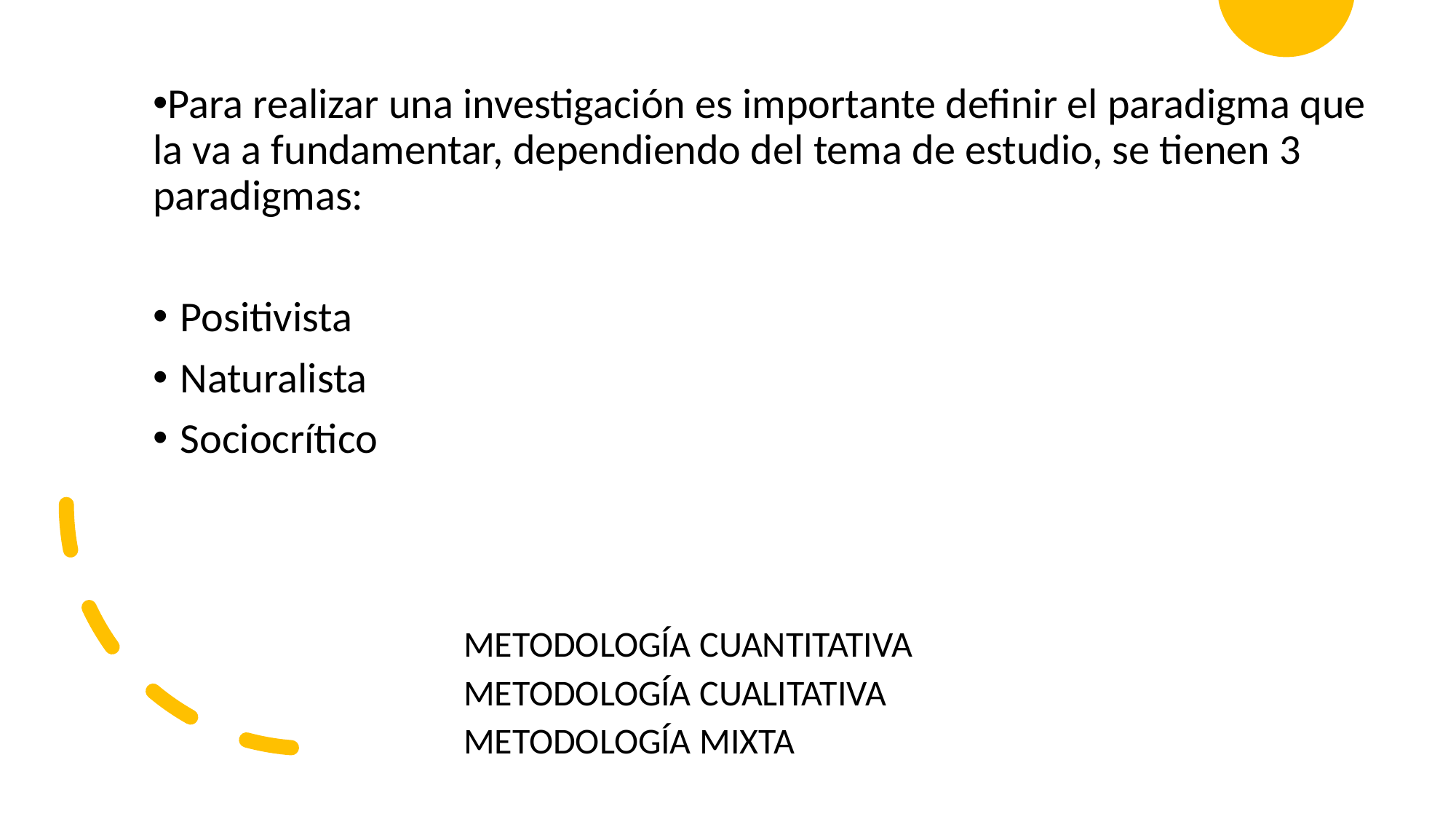

Para realizar una investigación es importante definir el paradigma que la va a fundamentar, dependiendo del tema de estudio, se tienen 3 paradigmas:

Positivista
Naturalista
Sociocrítico

METODOLOGÍA CUANTITATIVA
METODOLOGÍA CUALITATIVA
METODOLOGÍA MIXTA